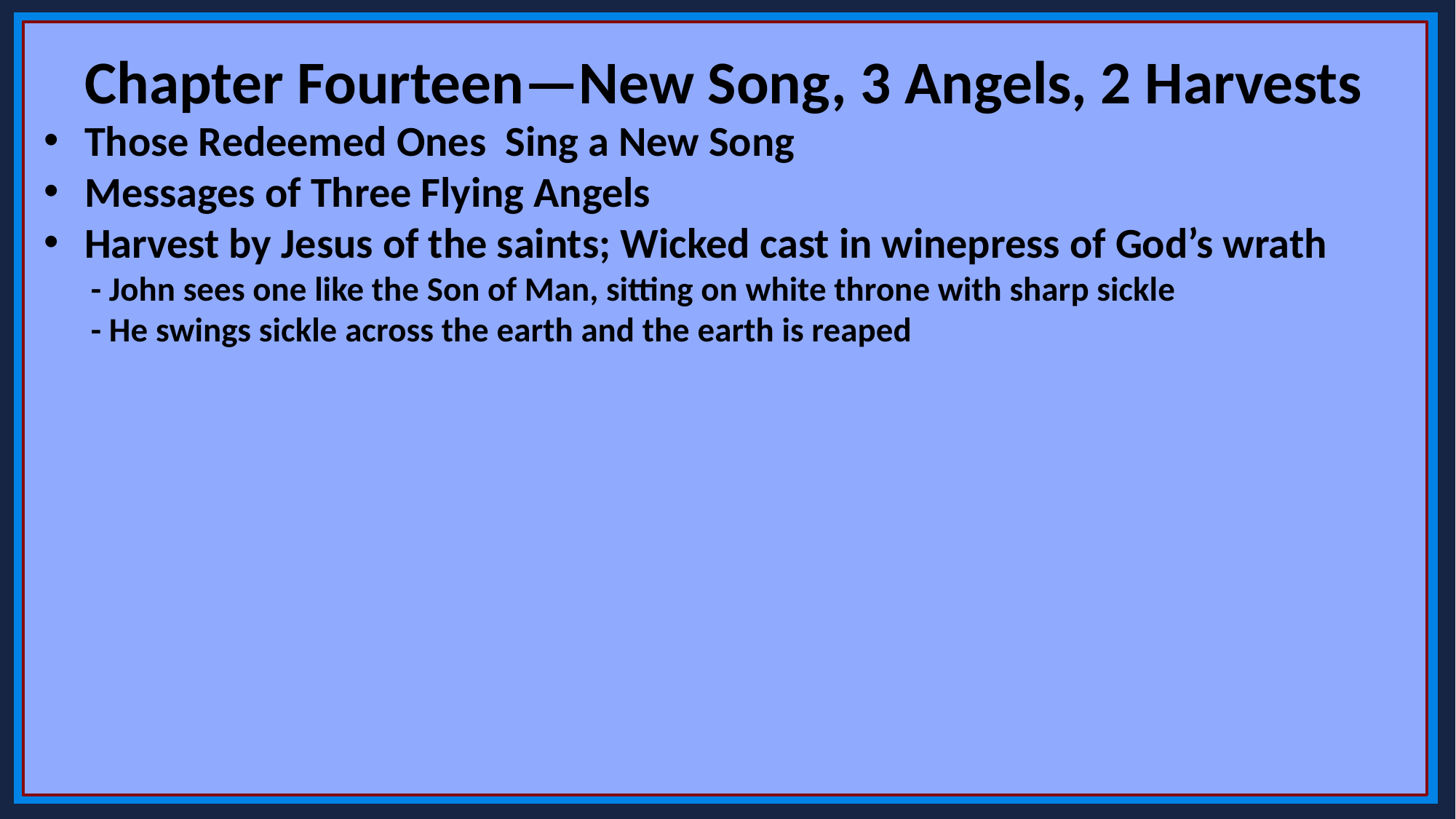

Chapter Fourteen—New Song, 3 Angels, 2 Harvests
Those Redeemed Ones  Sing a New Song
Messages of Three Flying Angels
Harvest by Jesus of the saints; Wicked cast in winepress of God’s wrath
      - John sees one like the Son of Man, sitting on white throne with sharp sickle
      - He swings sickle across the earth and the earth is reaped